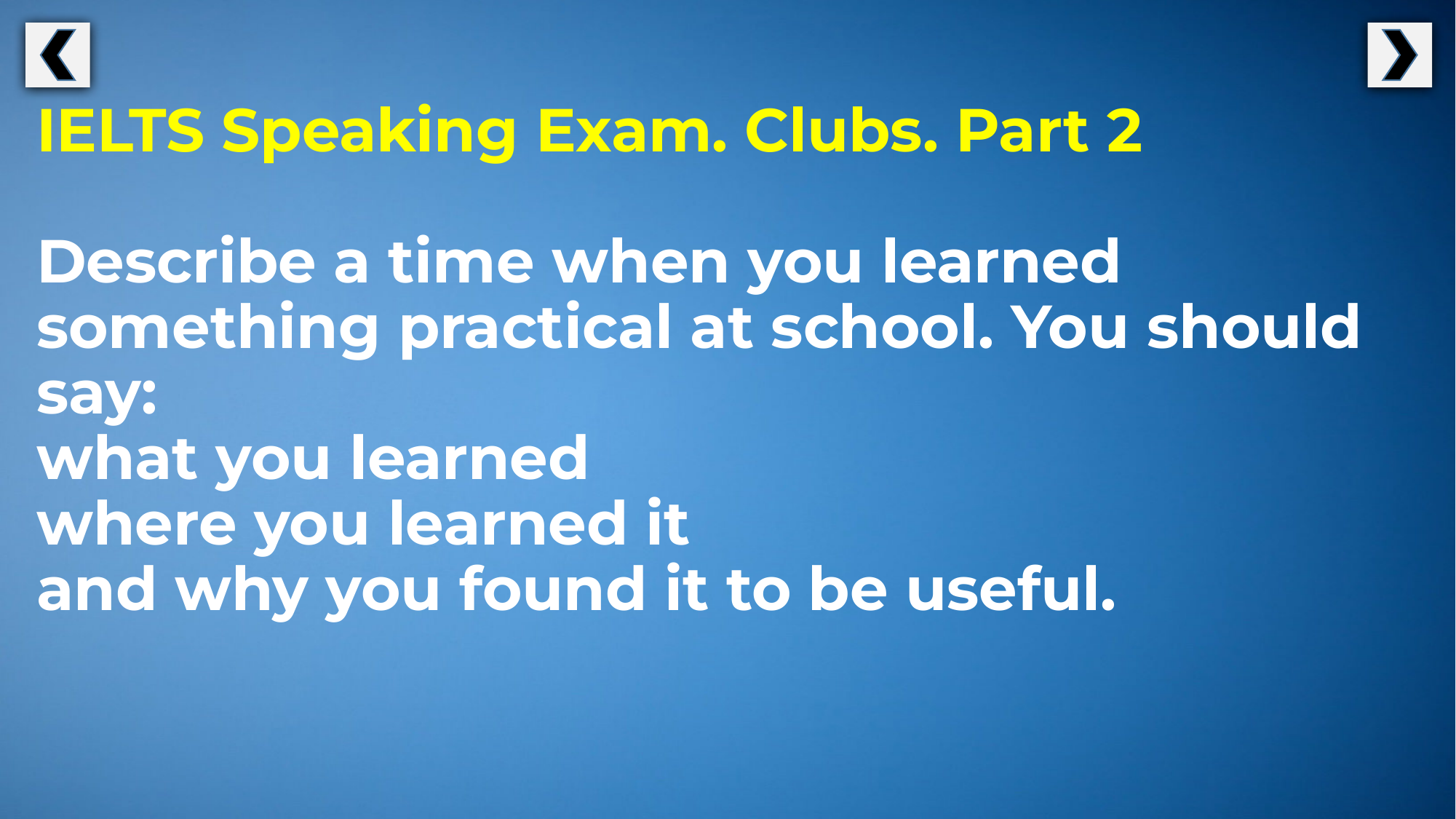

IELTS Speaking Exam. Clubs. Part 2
Describe a time when you learned something practical at school. You should say:
what you learned
where you learned it
and why you found it to be useful.